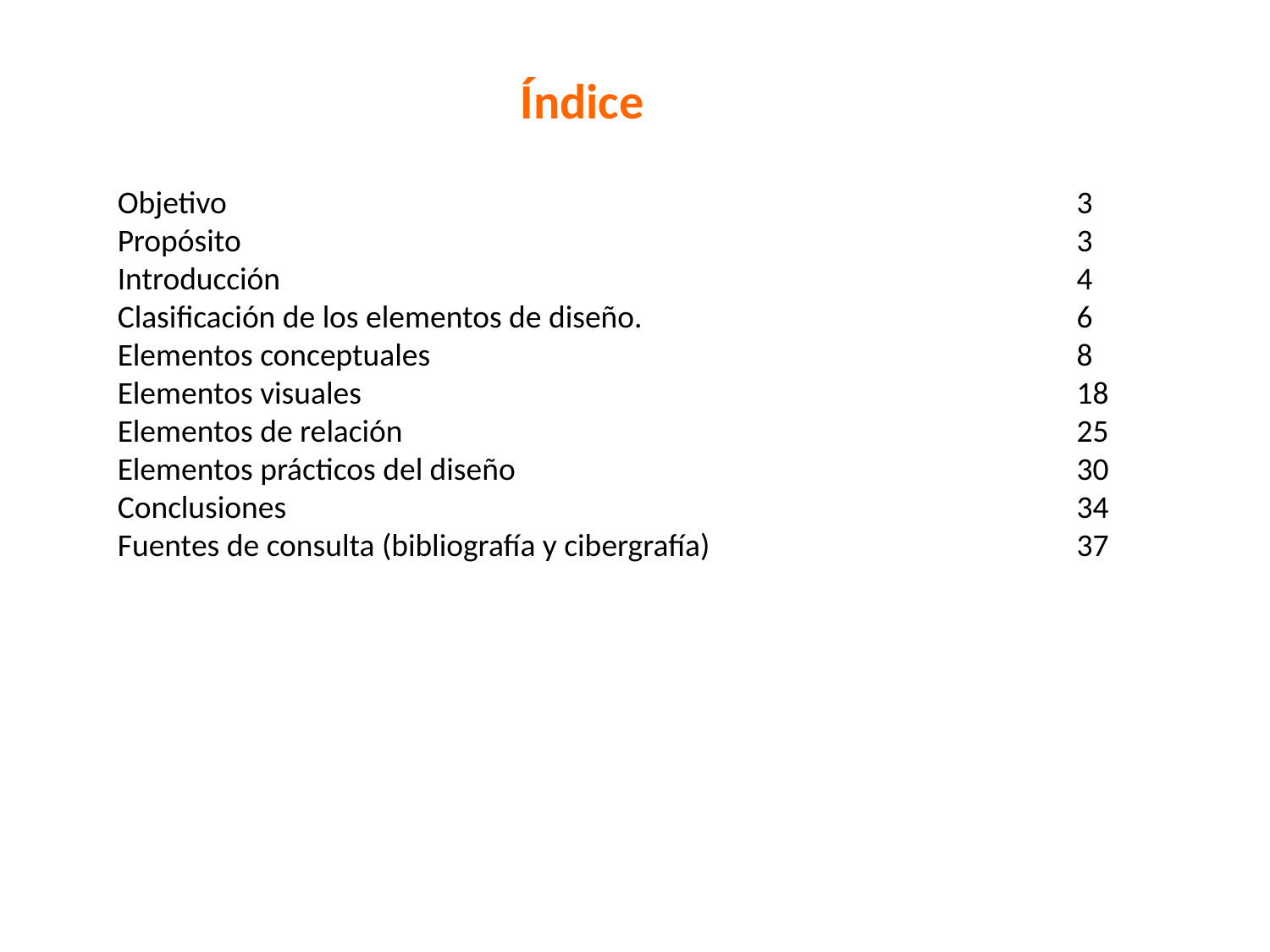

Índice
Objetivo
Propósito
Introducción
Clasificación de los elementos de diseño.
Elementos conceptuales
Elementos visuales
Elementos de relación
Elementos prácticos del diseño
Conclusiones
Fuentes de consulta (bibliografía y cibergrafía)
3
3
4
6
8
18
25
30
34
37